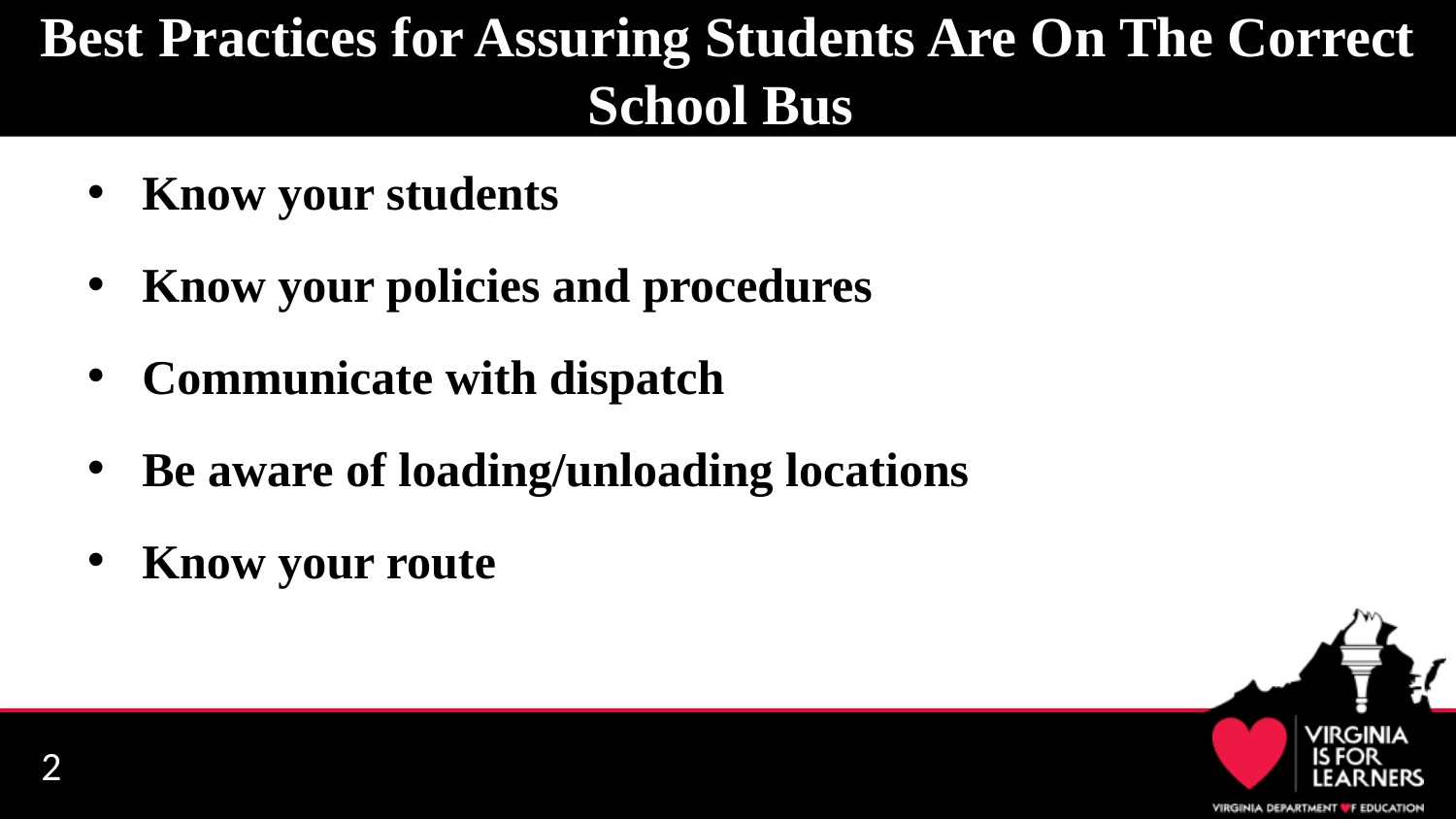

# Best Practices for Assuring Students Are On The Correct School Bus
Know your students
Know your policies and procedures
Communicate with dispatch
Be aware of loading/unloading locations
Know your route